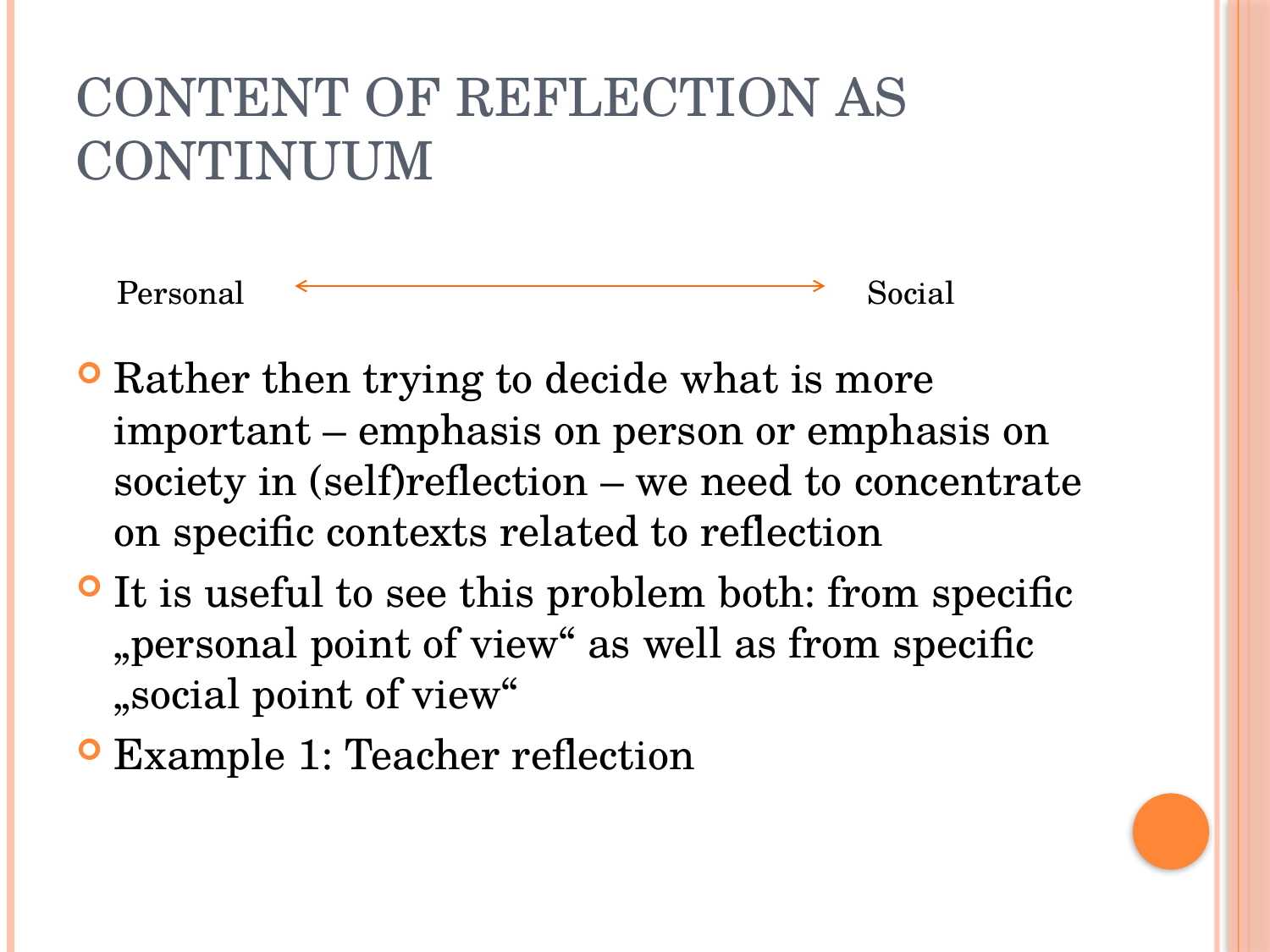

# Content of reflection as continuum

Rather then trying to decide what is more important – emphasis on person or emphasis on society in (self)reflection – we need to concentrate on specific contexts related to reflection
It is useful to see this problem both: from specific „personal point of view“ as well as from specific „social point of view“
Example 1: Teacher reflection

Personal
Social